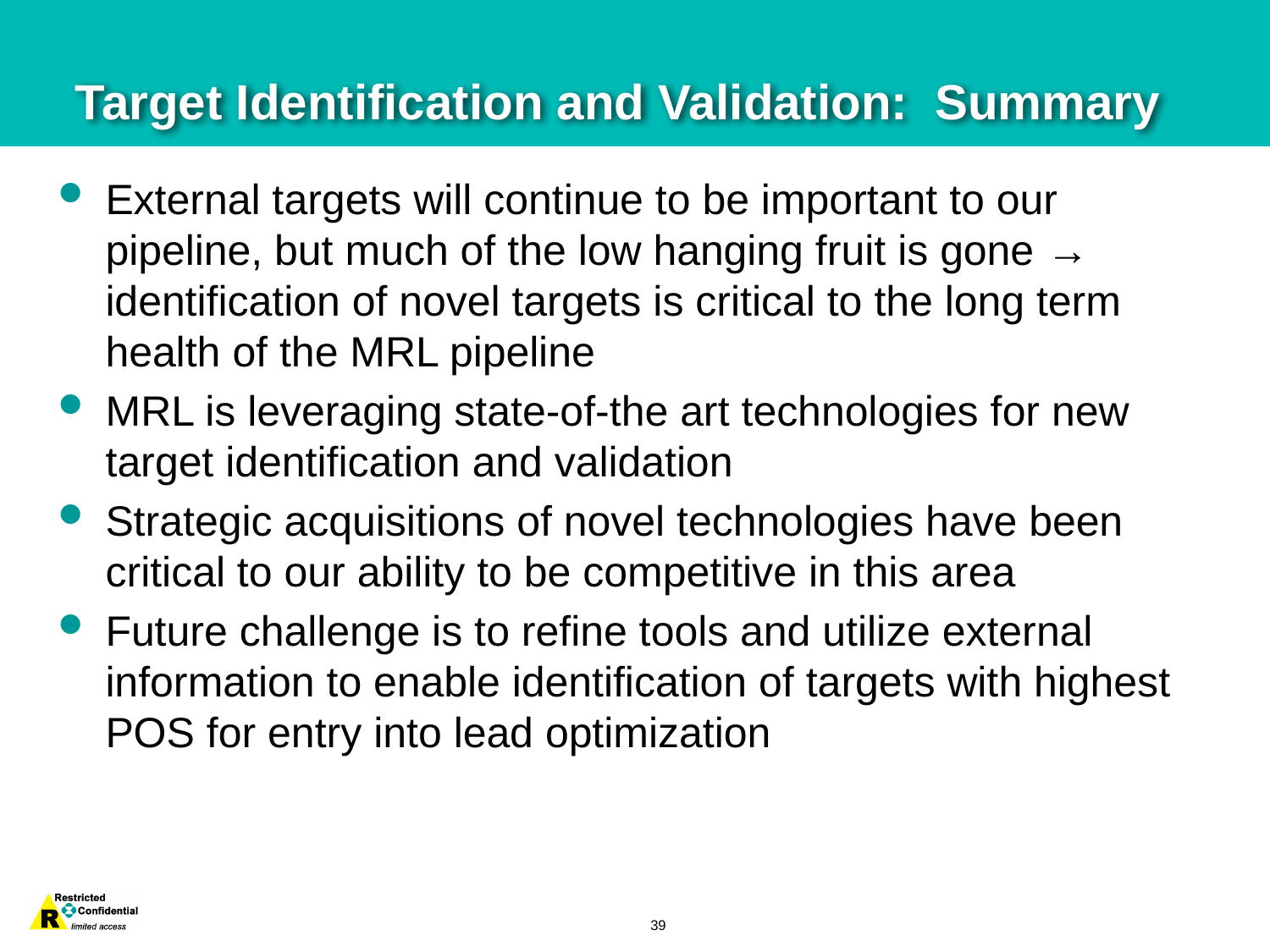

# Target Identification and Validation:  Summary
External targets will continue to be important to our pipeline, but much of the low hanging fruit is gone → identification of novel targets is critical to the long term health of the MRL pipeline
MRL is leveraging state-of-the art technologies for new target identification and validation
Strategic acquisitions of novel technologies have been critical to our ability to be competitive in this area
Future challenge is to refine tools and utilize external information to enable identification of targets with highest POS for entry into lead optimization